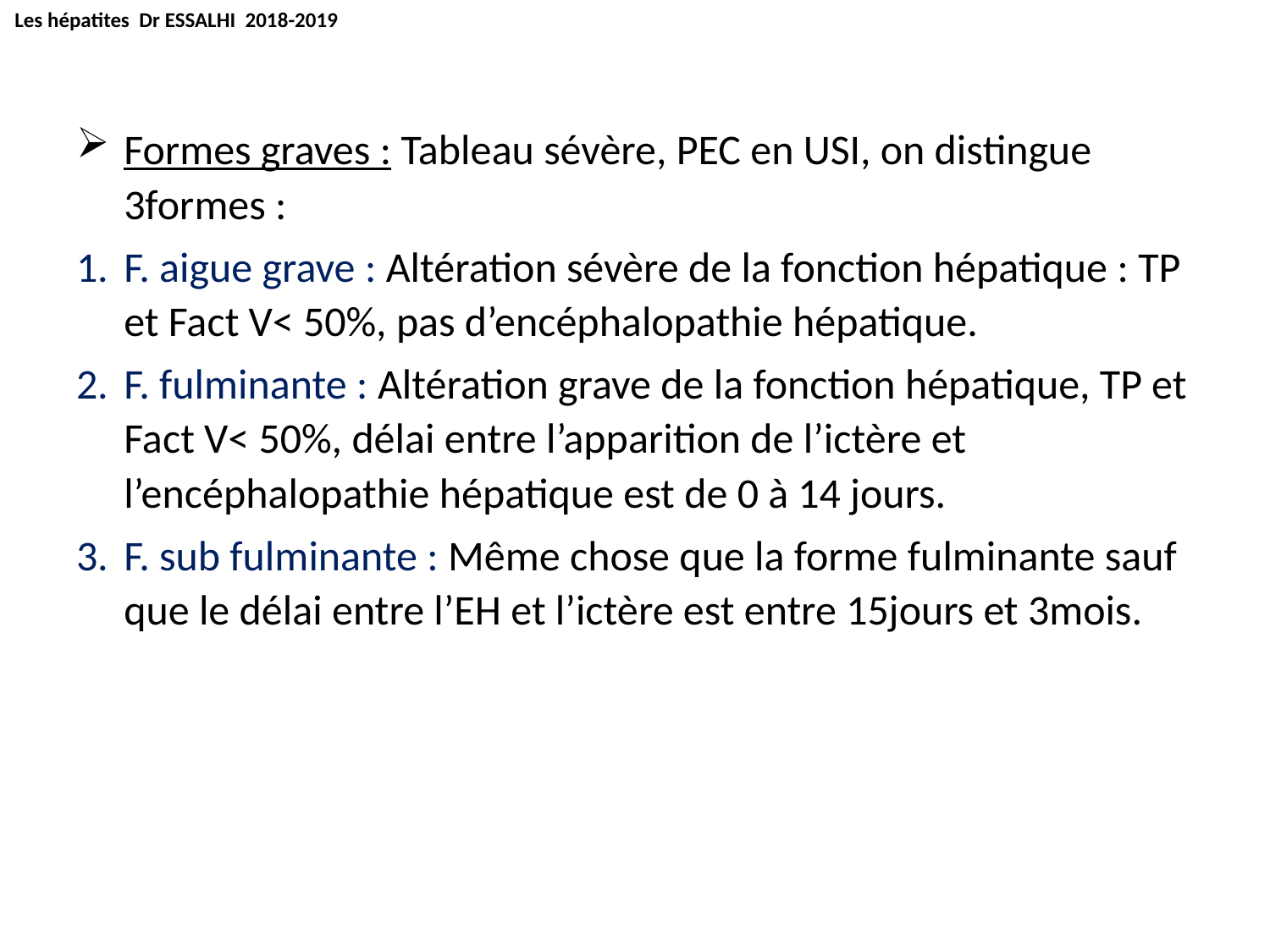

Les hépatites  Dr ESSALHI  2018-2019

Formes graves : Tableau sévère, PEC en USI, on distingue 3formes :
F. aigue grave : Altération sévère de la fonction hépatique : TP et Fact V< 50%, pas d’encéphalopathie hépatique.
F. fulminante : Altération grave de la fonction hépatique, TP et Fact V< 50%, délai entre l’apparition de l’ictère et l’encéphalopathie hépatique est de 0 à 14 jours.
F. sub fulminante : Même chose que la forme fulminante sauf que le délai entre l’EH et l’ictère est entre 15jours et 3mois.